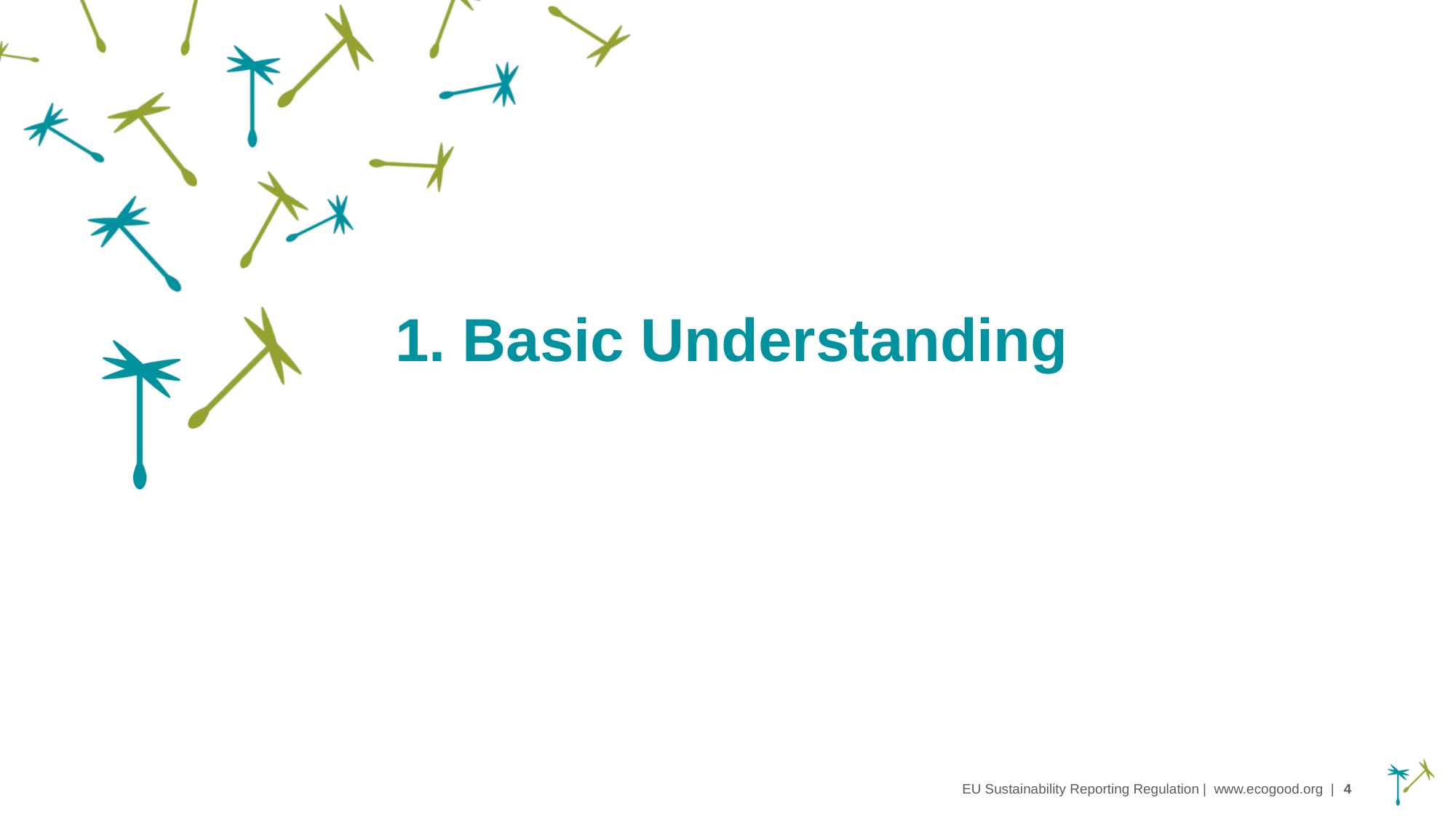

1. Basic Understanding

EU Sustainability Reporting Regulation |  www.ecogood.org  |
4